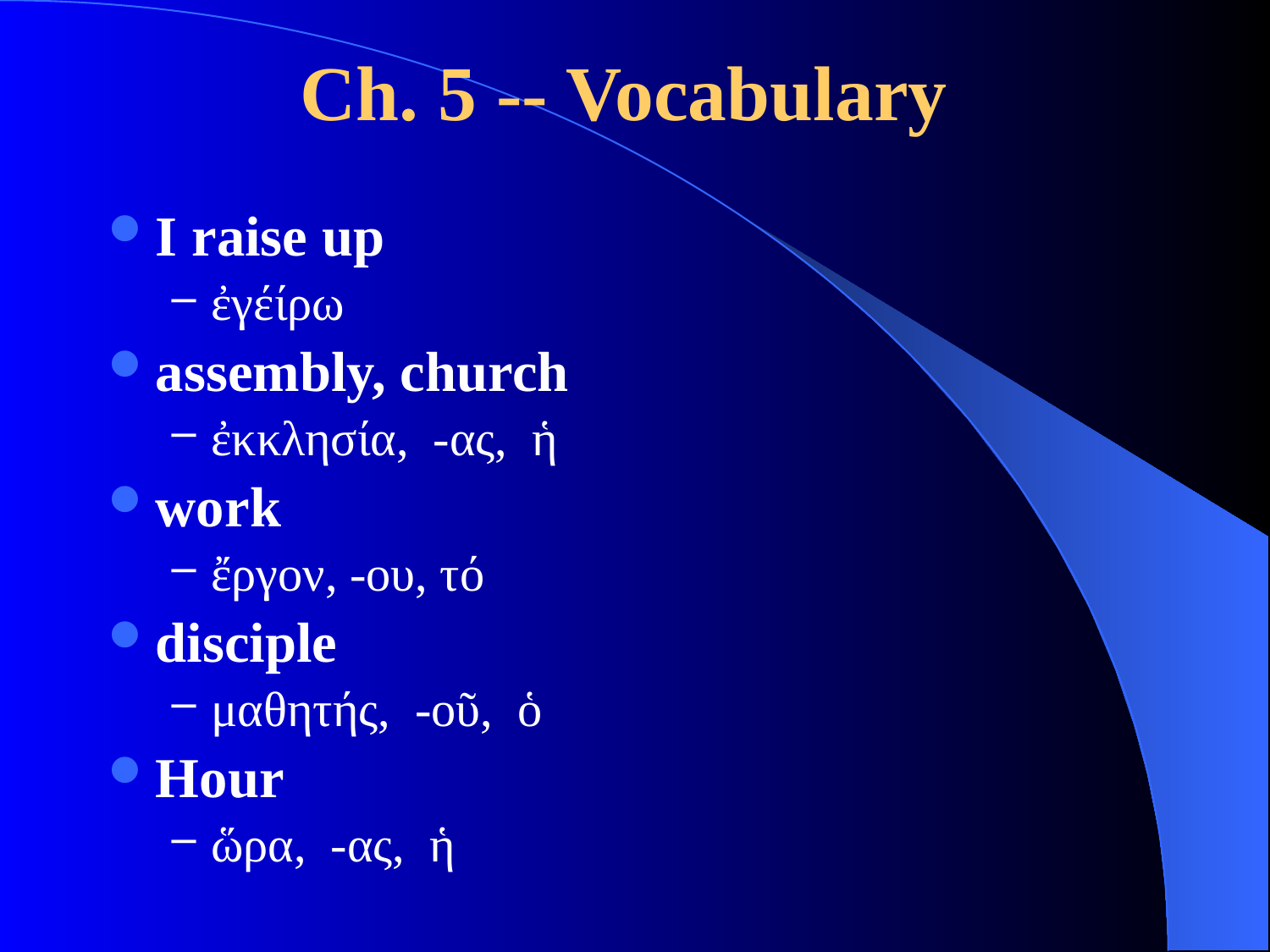

# Ch. 5 -- Vocabulary
I raise up
ἐγέίρω
assembly, church
ἐκκλησία,  -ας,  ἡ
work
ἔργον, -ου, τό
disciple
μαθητής,  -οῦ,  ὁ
Hour
ὥρα,  -ας,  ἡ